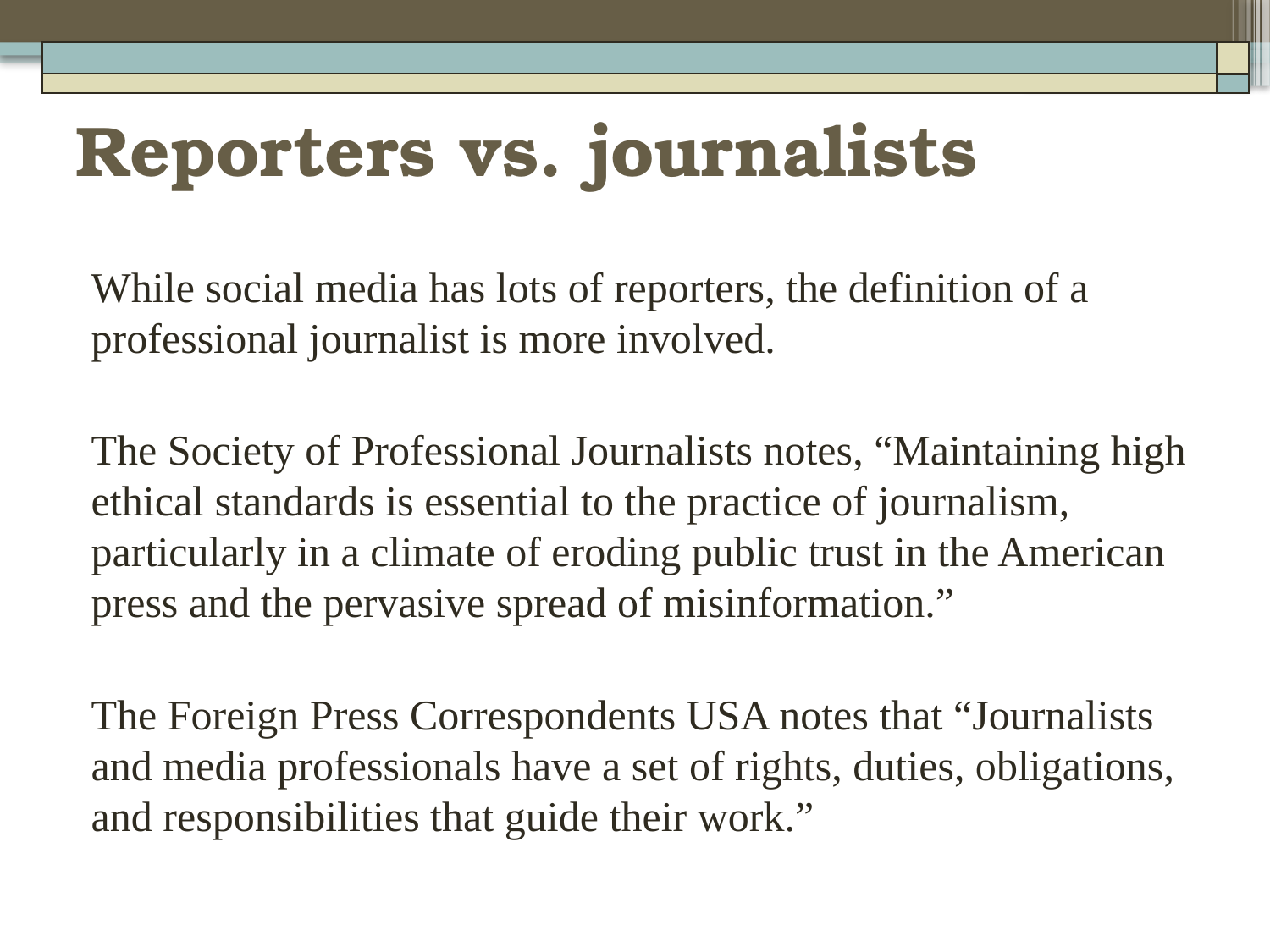

# Reporters vs. journalists
While social media has lots of reporters, the definition of a professional journalist is more involved.

The Society of Professional Journalists notes, “Maintaining high ethical standards is essential to the practice of journalism, particularly in a climate of eroding public trust in the American press and the pervasive spread of misinformation.”

The Foreign Press Correspondents USA notes that “Journalists and media professionals have a set of rights, duties, obligations, and responsibilities that guide their work.”